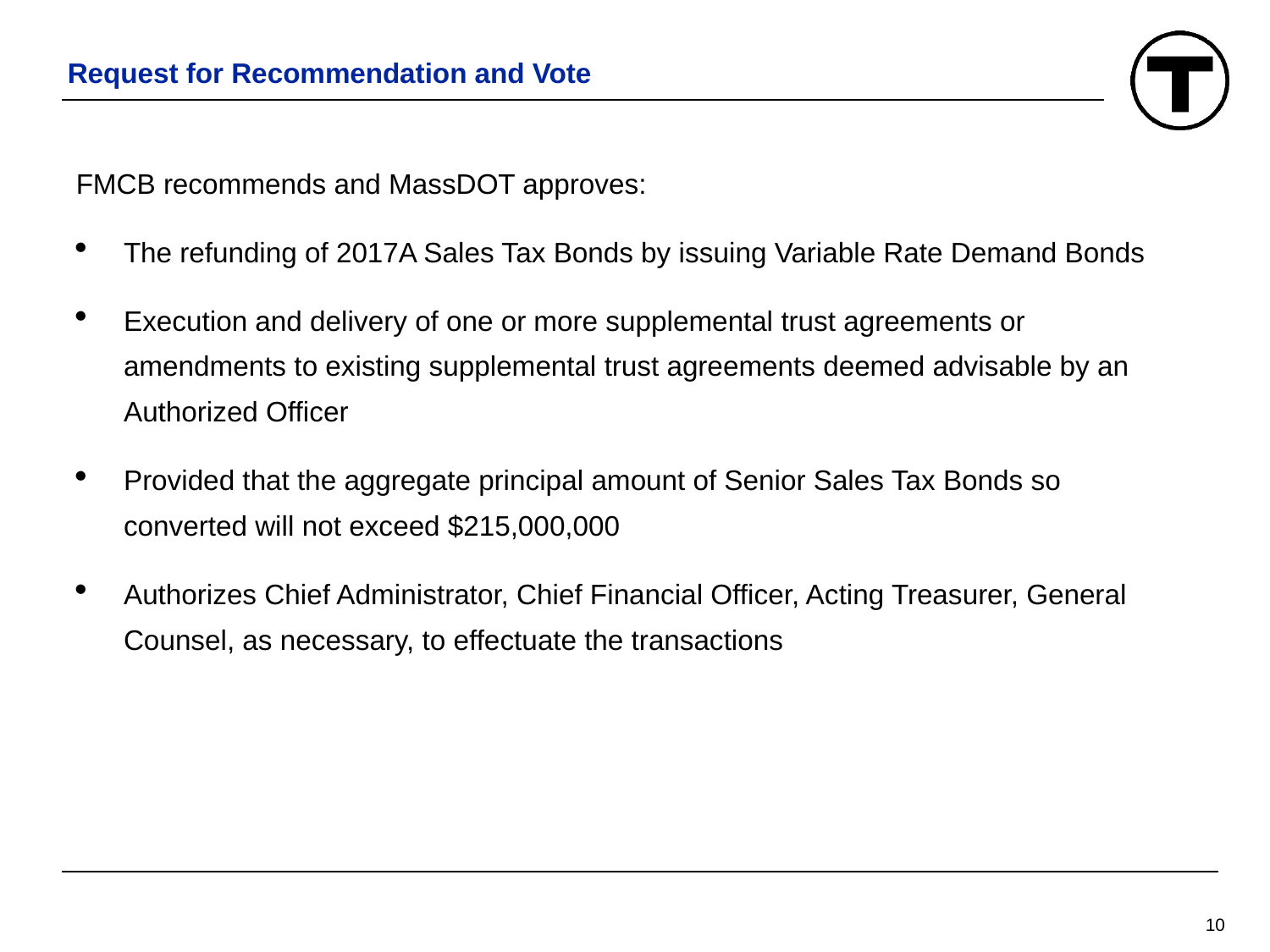

# Request for Recommendation and Vote
FMCB recommends and MassDOT approves:

The refunding of 2017A Sales Tax Bonds by issuing Variable Rate Demand Bonds

Execution and delivery of one or more supplemental trust agreements or amendments to existing supplemental trust agreements deemed advisable by an Authorized Officer

Provided that the aggregate principal amount of Senior Sales Tax Bonds so converted will not exceed $215,000,000

Authorizes Chief Administrator, Chief Financial Officer, Acting Treasurer, General Counsel, as necessary, to effectuate the transactions